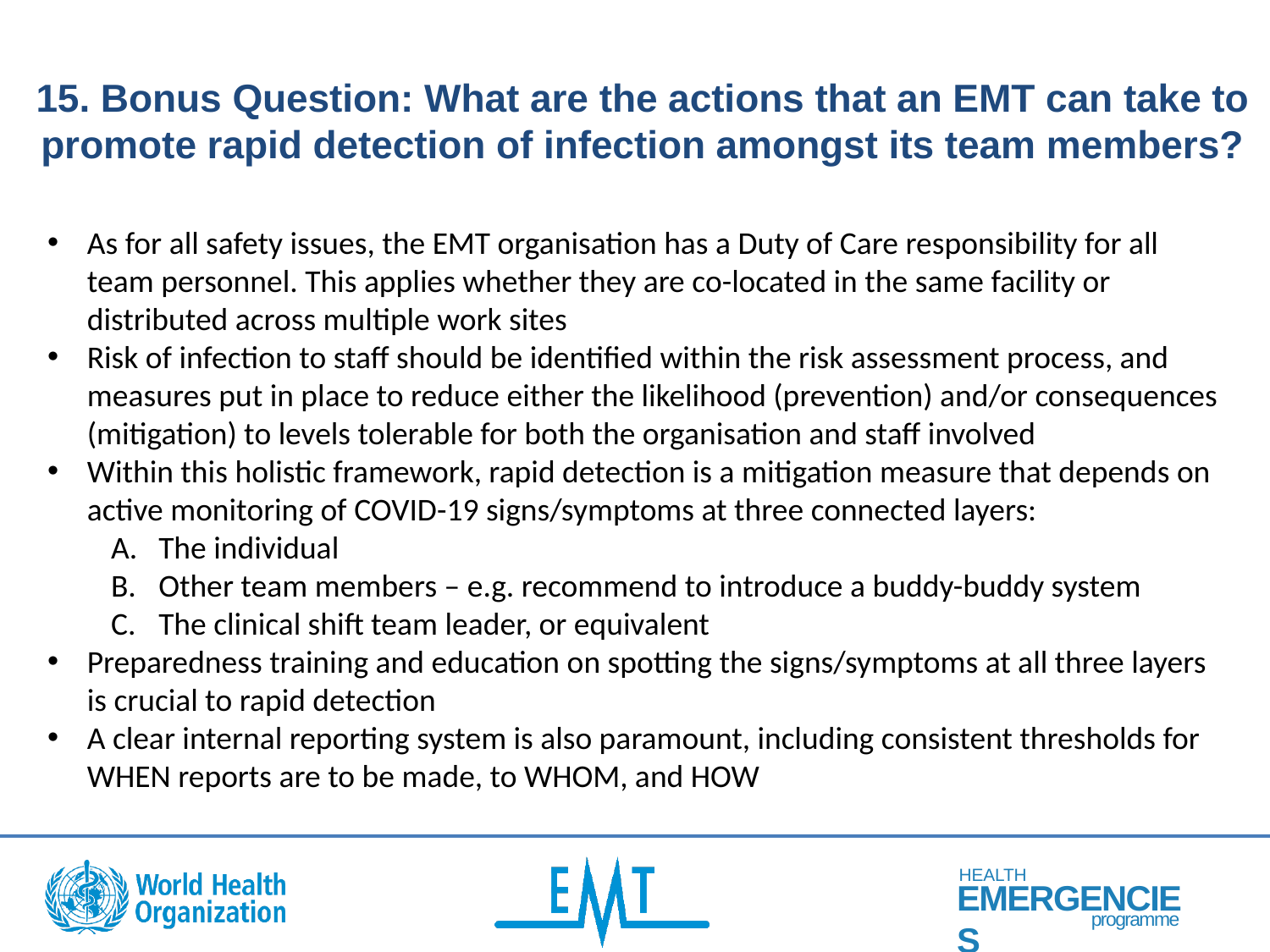

15. Bonus Question: What are the actions that an EMT can take to promote rapid detection of infection amongst its team members?
As for all safety issues, the EMT organisation has a Duty of Care responsibility for all team personnel. This applies whether they are co-located in the same facility or distributed across multiple work sites
Risk of infection to staff should be identified within the risk assessment process, and measures put in place to reduce either the likelihood (prevention) and/or consequences (mitigation) to levels tolerable for both the organisation and staff involved
Within this holistic framework, rapid detection is a mitigation measure that depends on active monitoring of COVID-19 signs/symptoms at three connected layers:
The individual
Other team members – e.g. recommend to introduce a buddy-buddy system
The clinical shift team leader, or equivalent
Preparedness training and education on spotting the signs/symptoms at all three layers is crucial to rapid detection
A clear internal reporting system is also paramount, including consistent thresholds for WHEN reports are to be made, to WHOM, and HOW